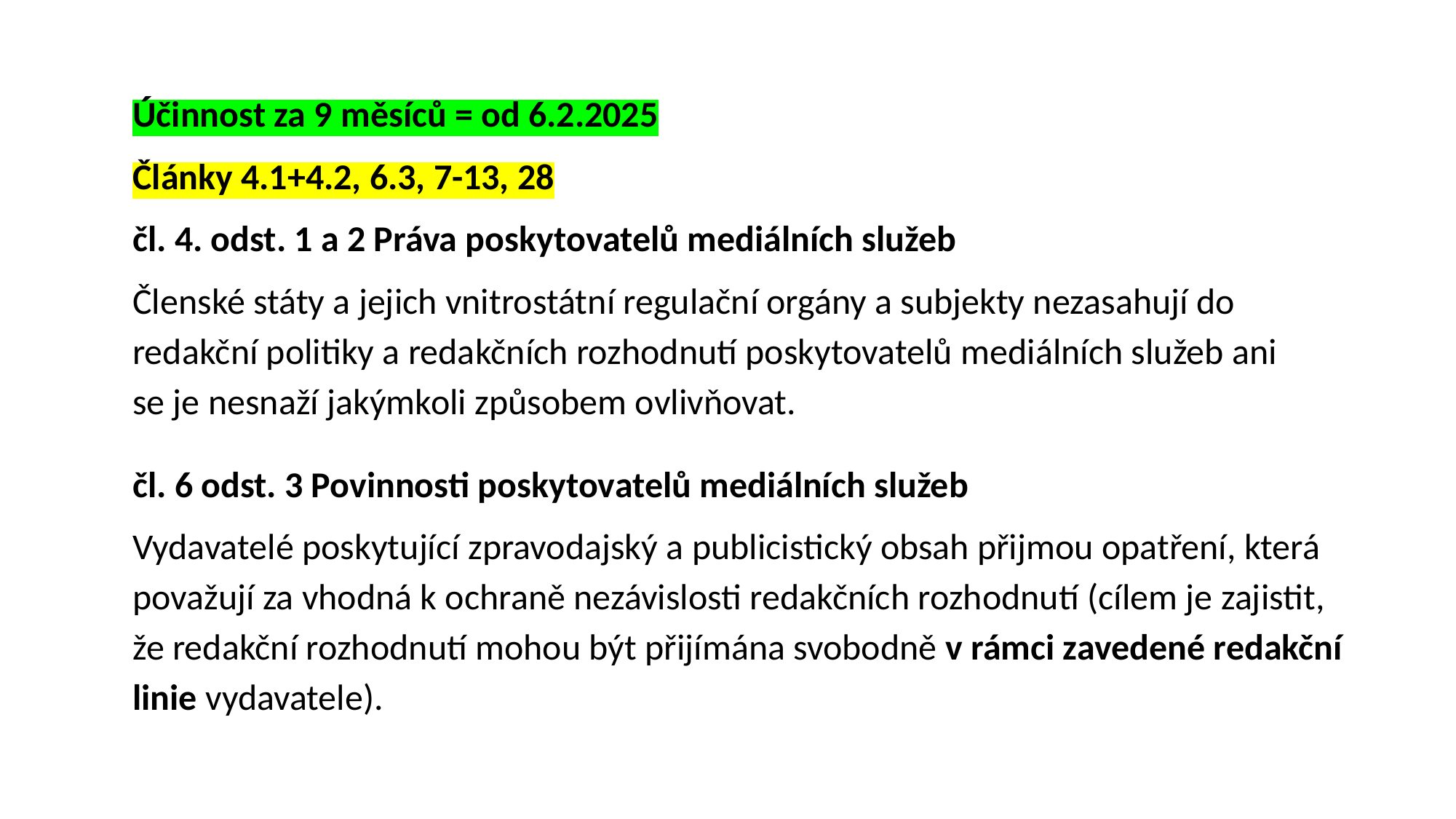

Účinnost za 9 měsíců = od 6.2.2025
Články 4.1+4.2, 6.3, 7-13, 28
čl. 4. odst. 1 a 2 Práva poskytovatelů mediálních služeb
Členské státy a jejich vnitrostátní regulační orgány a subjekty nezasahují do redakční politiky a redakčních rozhodnutí poskytovatelů mediálních služeb ani se je nesnaží jakýmkoli způsobem ovlivňovat.
čl. 6 odst. 3 Povinnosti poskytovatelů mediálních služeb
Vydavatelé poskytující zpravodajský a publicistický obsah přijmou opatření, která považují za vhodná k ochraně nezávislosti redakčních rozhodnutí (cílem je zajistit, že redakční rozhodnutí mohou být přijímána svobodně v rámci zavedené redakční linie vydavatele).